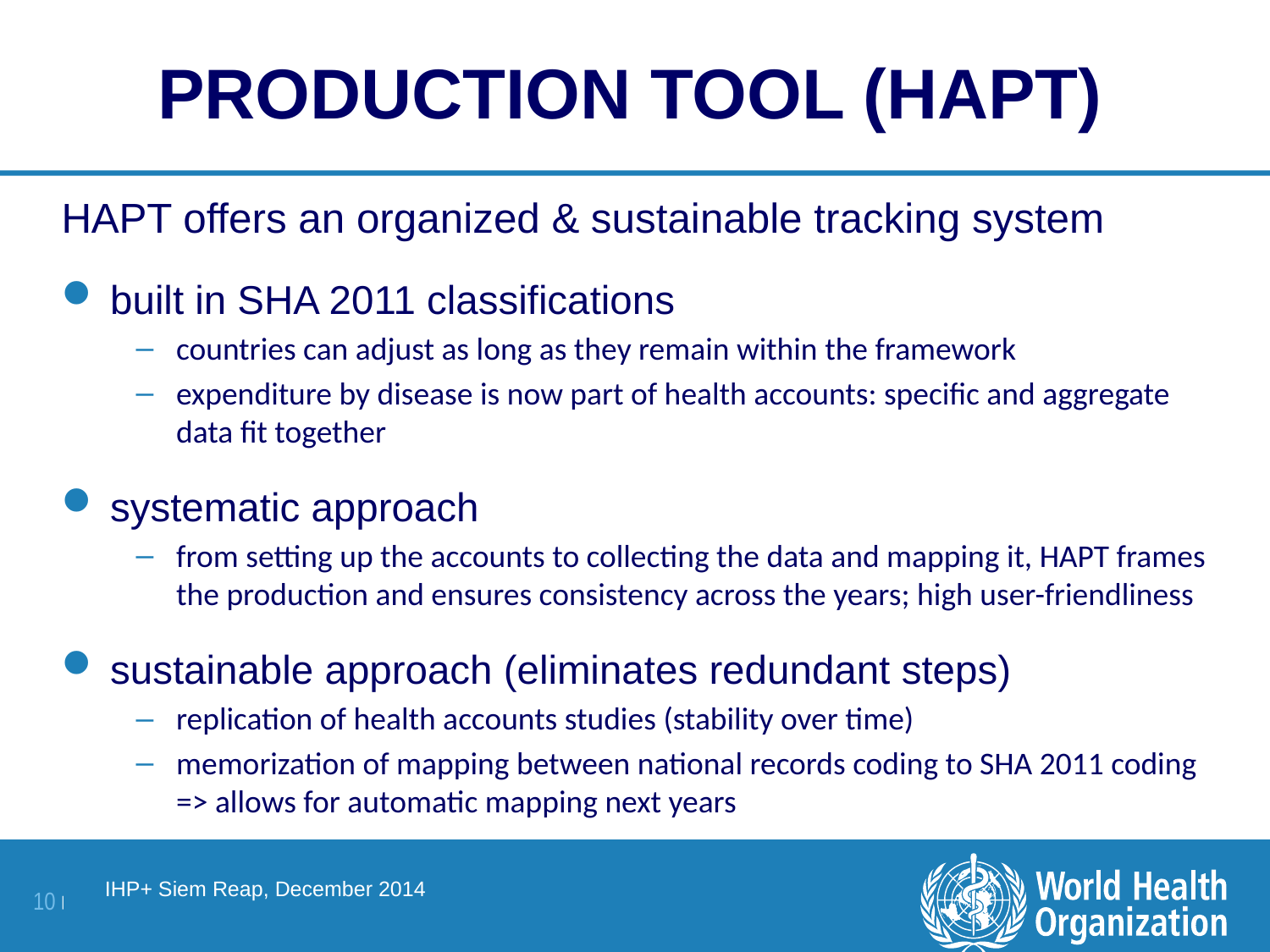

# PRODUCTION TOOL (HAPT)
HAPT offers an organized & sustainable tracking system
built in SHA 2011 classifications
countries can adjust as long as they remain within the framework
expenditure by disease is now part of health accounts: specific and aggregate data fit together
systematic approach
from setting up the accounts to collecting the data and mapping it, HAPT frames the production and ensures consistency across the years; high user-friendliness
sustainable approach (eliminates redundant steps)
replication of health accounts studies (stability over time)
memorization of mapping between national records coding to SHA 2011 coding => allows for automatic mapping next years